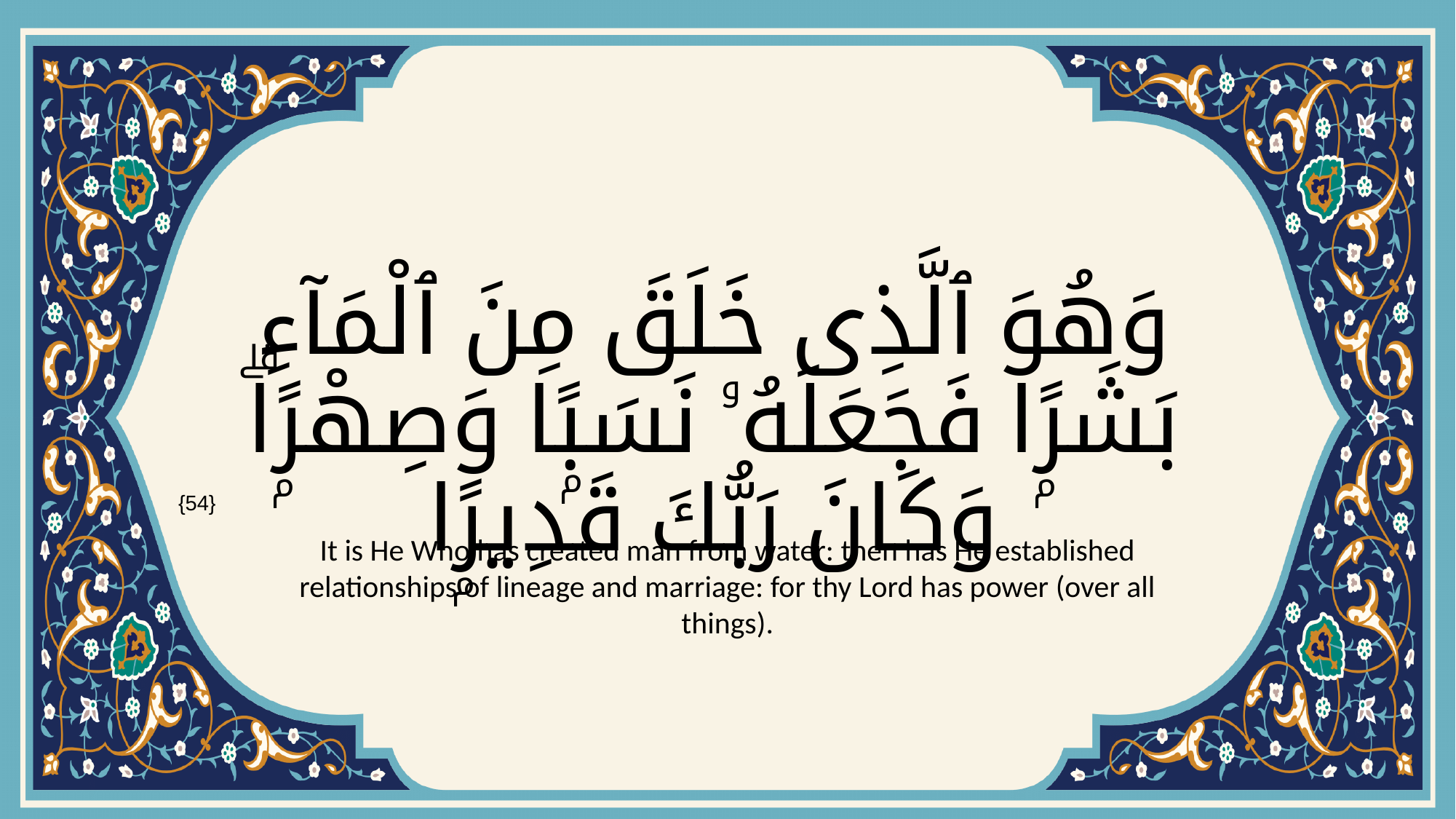

# وَهُوَ ٱلَّذِى خَلَقَ مِنَ ٱلْمَآءِ بَشَرًۭا فَجَعَلَهُۥ نَسَبًۭا وَصِهْرًۭاۗ وَكَانَ رَبُّكَ قَدِيرًۭا
{54}
It is He Who has created man from water: then has He established relationships of lineage and marriage: for thy Lord has power (over all things).